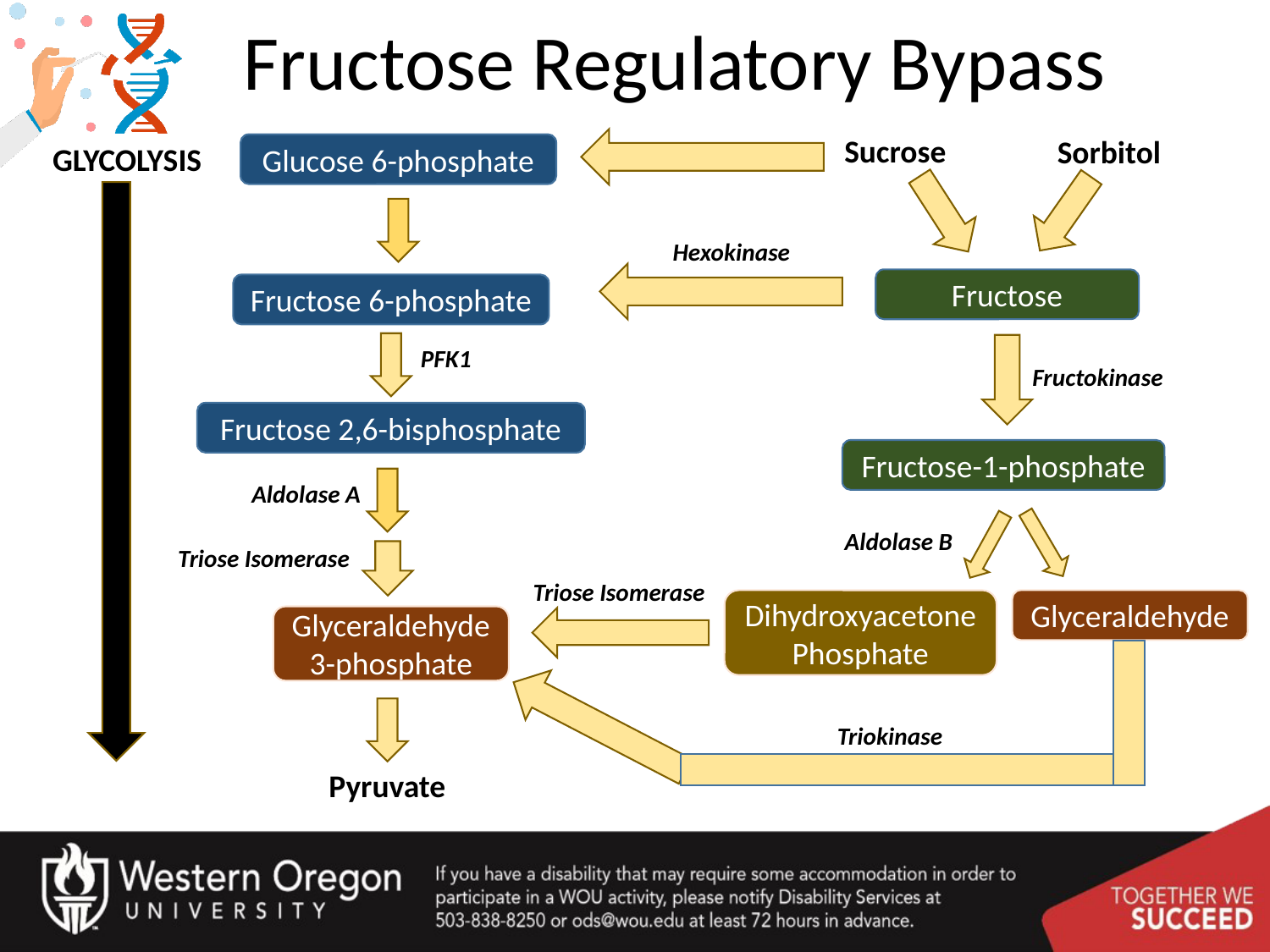

# Fructose Regulatory Bypass
Sucrose
Sorbitol

GLYCOLYSIS
Glucose 6-phosphate

Fructose 6-phosphate

Fructose 2,6-bisphosphate

Glyceraldehyde 3-phosphate

Pyruvate

Hexokinase

Fructose
PFK1

Fructokinase
Fructose-1-phosphate

Aldolase A
Aldolase B

Triose Isomerase
Triose Isomerase
Dihydroxyacetone Phosphate
Glyceraldehyde

Triokinase